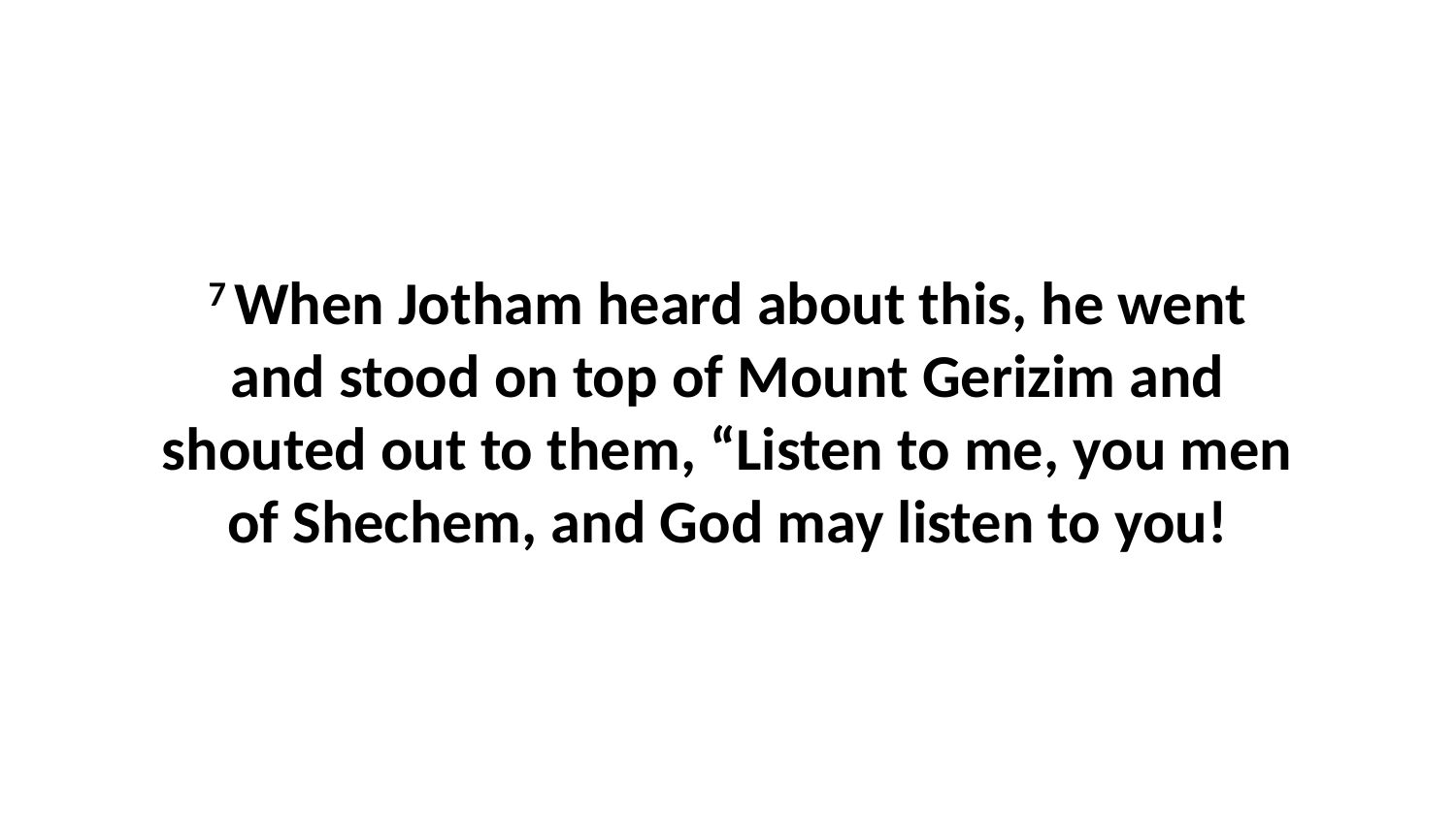

7 When Jotham heard about this, he went and stood on top of Mount Gerizim and shouted out to them, “Listen to me, you men of Shechem, and God may listen to you!